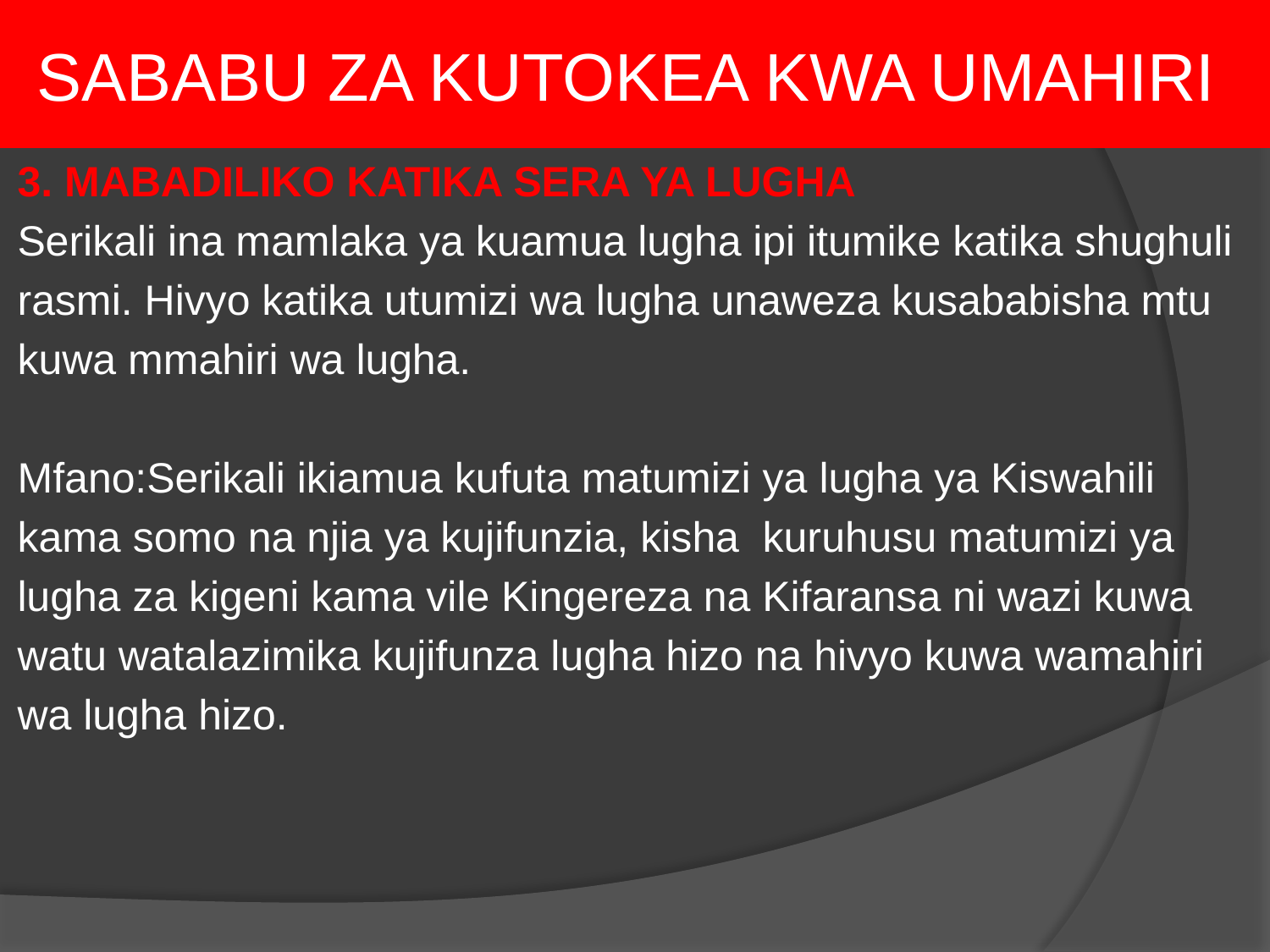

# SABABU ZA KUTOKEA KWA UMAHIRI
3. MABADILIKO KATIKA SERA YA LUGHA
Serikali ina mamlaka ya kuamua lugha ipi itumike katika shughuli
rasmi. Hivyo katika utumizi wa lugha unaweza kusababisha mtu
kuwa mmahiri wa lugha.

Mfano:Serikali ikiamua kufuta matumizi ya lugha ya Kiswahili
kama somo na njia ya kujifunzia, kisha  kuruhusu matumizi ya
lugha za kigeni kama vile Kingereza na Kifaransa ni wazi kuwa
watu watalazimika kujifunza lugha hizo na hivyo kuwa wamahiri
wa lugha hizo.